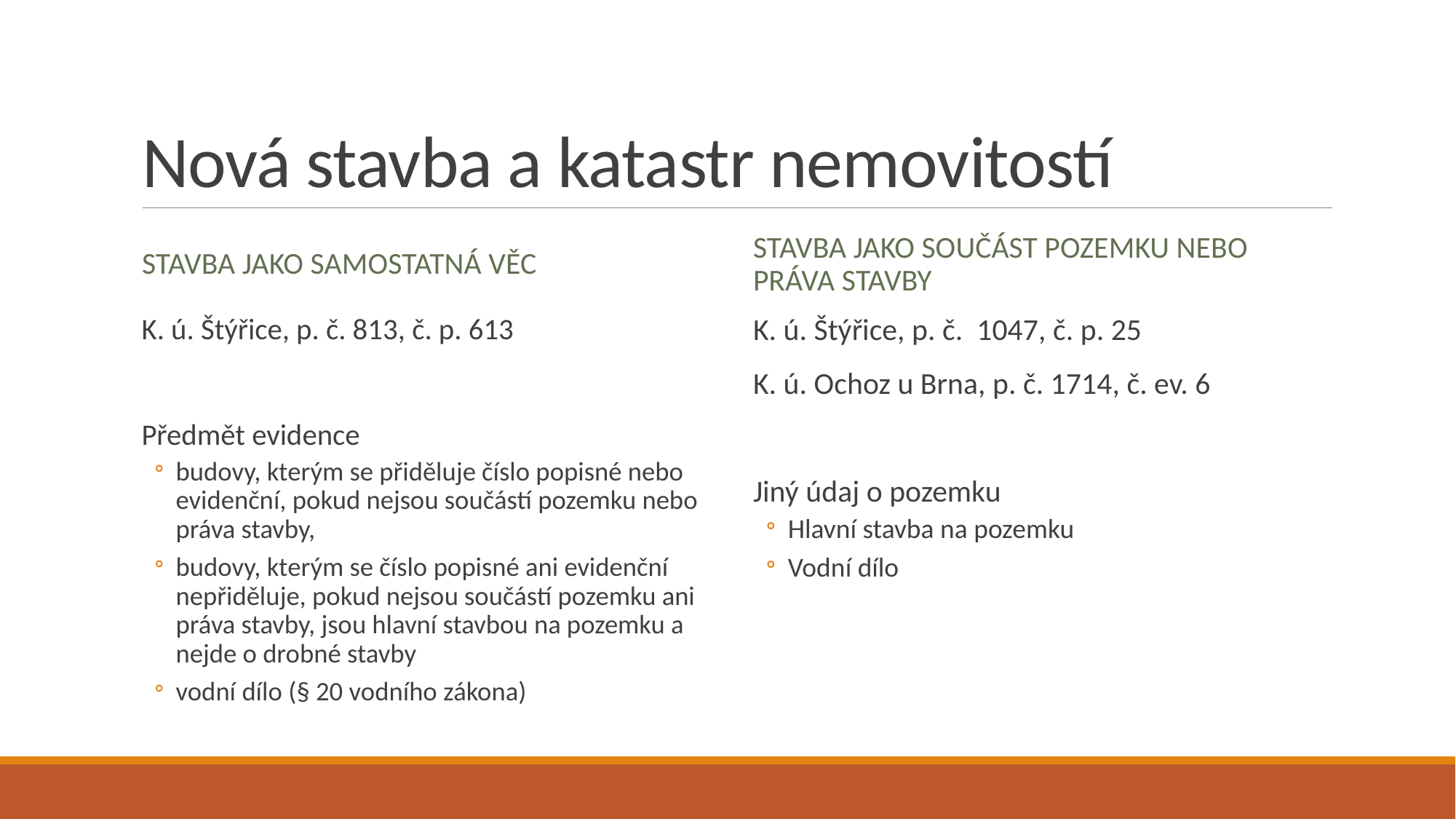

# Nová stavba a katastr nemovitostí
Stavba jako samostatná věc
Stavba jako součást pozemku nebo práva stavby
K. ú. Štýřice, p. č. 813, č. p. 613

Předmět evidence
budovy, kterým se přiděluje číslo popisné nebo evidenční, pokud nejsou součástí pozemku nebo práva stavby,
budovy, kterým se číslo popisné ani evidenční nepřiděluje, pokud nejsou součástí pozemku ani práva stavby, jsou hlavní stavbou na pozemku a nejde o drobné stavby
vodní dílo (§ 20 vodního zákona)
K. ú. Štýřice, p. č.  1047, č. p. 25
K. ú. Ochoz u Brna, p. č. 1714, č. ev. 6

Jiný údaj o pozemku
Hlavní stavba na pozemku
Vodní dílo